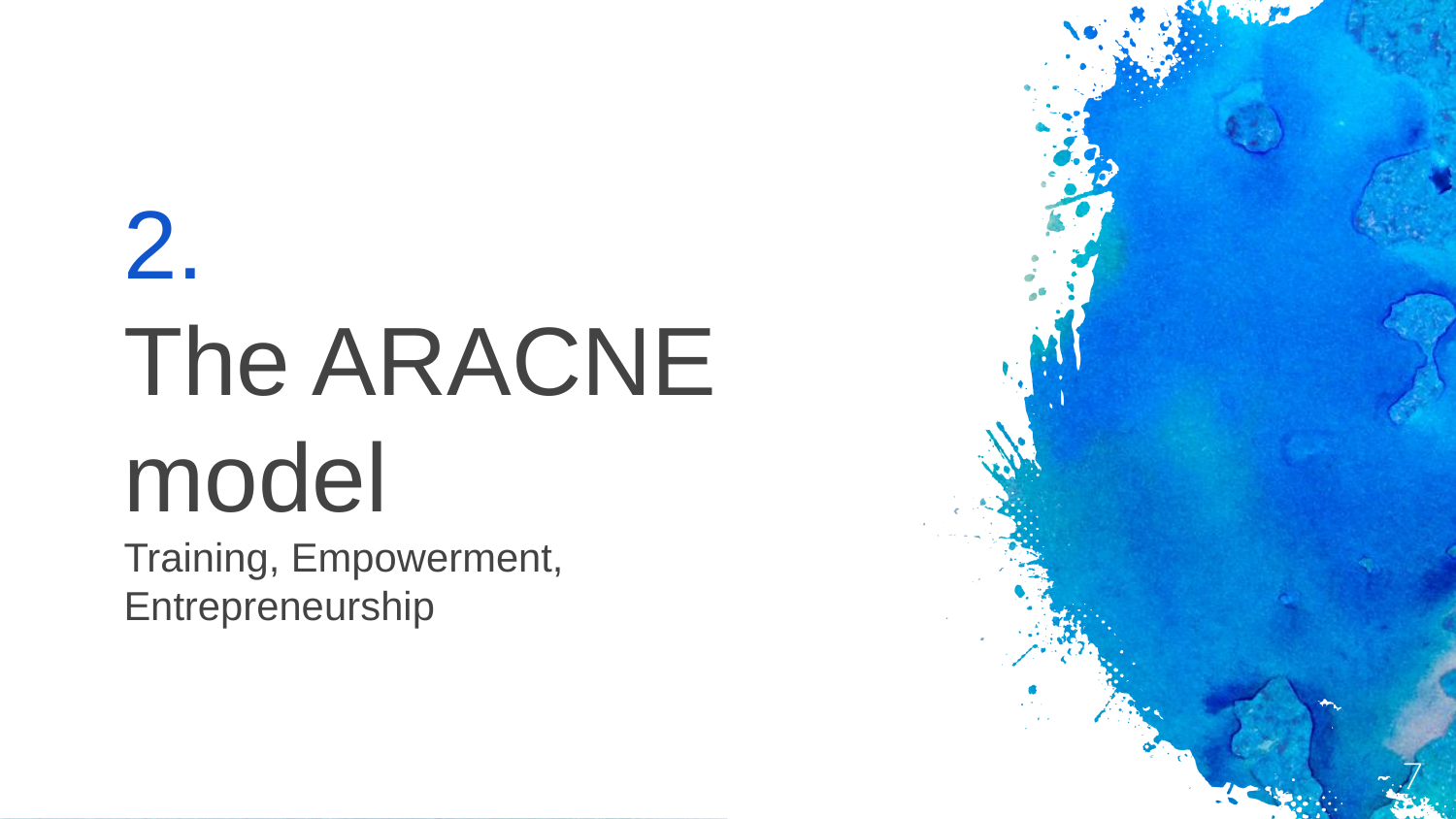

# 2.
The ARACNE model
Training, Empowerment, Entrepreneurship
7